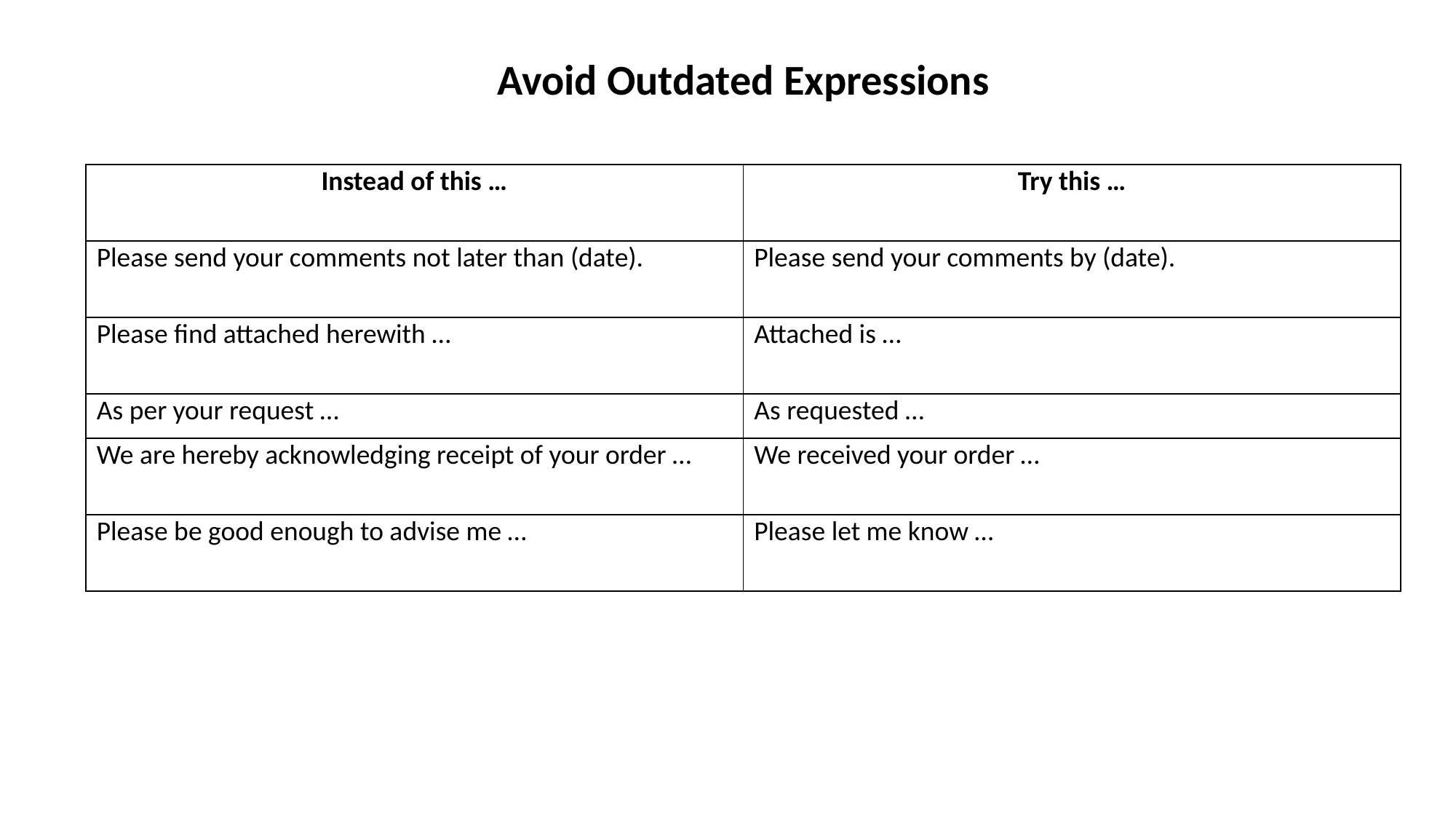

Avoid Outdated Expressions
| Instead of this … | Try this … |
| --- | --- |
| Please send your comments not later than (date). | Please send your comments by (date). |
| Please find attached herewith … | Attached is … |
| As per your request … | As requested … |
| We are hereby acknowledging receipt of your order … | We received your order … |
| Please be good enough to advise me … | Please let me know … |